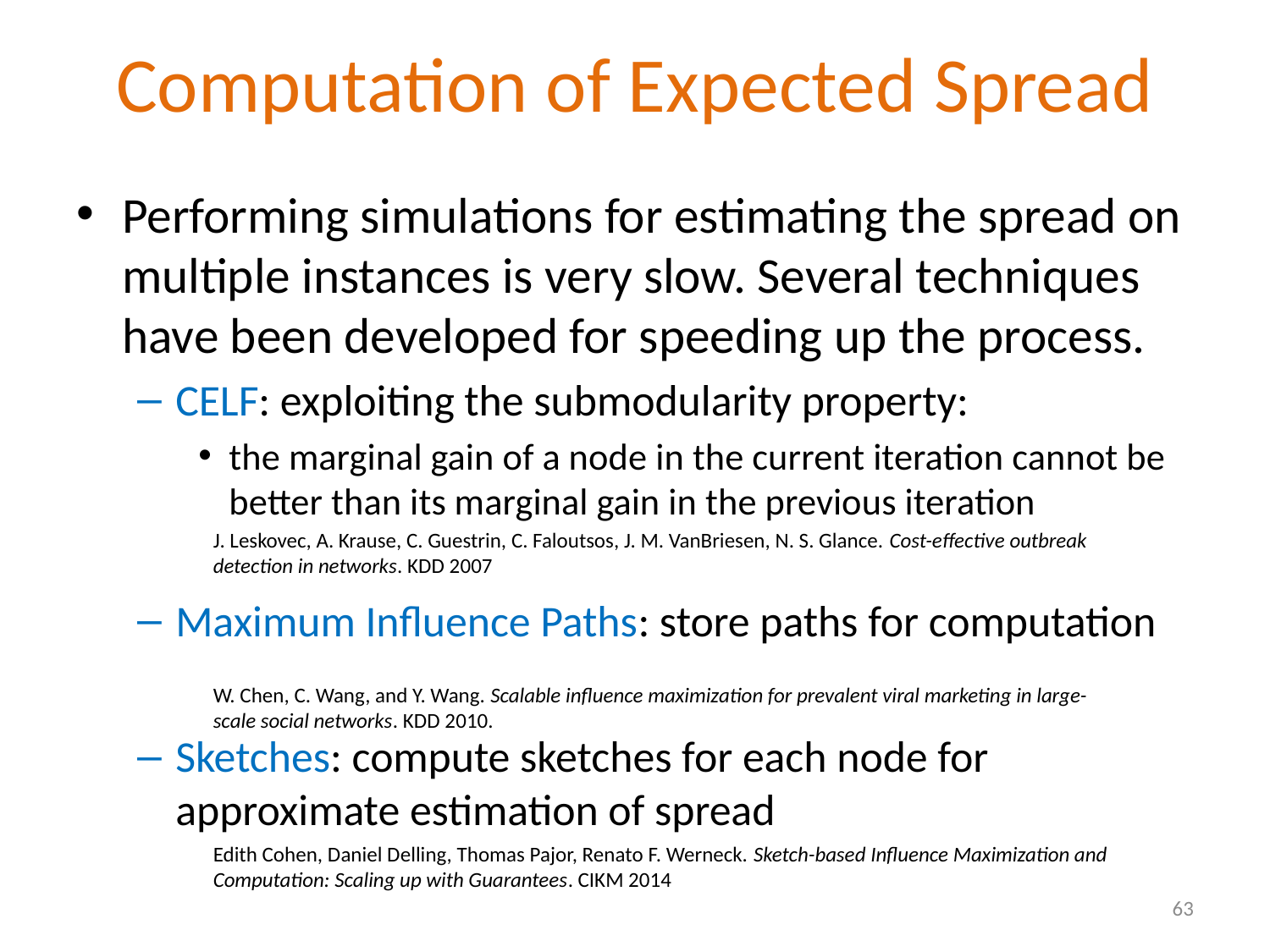

# Computation of Expected Spread
Performing simulations for estimating the spread on multiple instances is very slow. Several techniques have been developed for speeding up the process.
CELF: exploiting the submodularity property:
the marginal gain of a node in the current iteration cannot be better than its marginal gain in the previous iteration

Maximum Influence Paths: store paths for computation

Sketches: compute sketches for each node for approximate estimation of spread

J. Leskovec, A. Krause, C. Guestrin, C. Faloutsos, J. M. VanBriesen, N. S. Glance. Cost-effective outbreak detection in networks. KDD 2007
W. Chen, C. Wang, and Y. Wang. Scalable influence maximization for prevalent viral marketing in large-scale social networks. KDD 2010.
Edith Cohen, Daniel Delling, Thomas Pajor, Renato F. Werneck. Sketch-based Influence Maximization and Computation: Scaling up with Guarantees. CIKM 2014
63